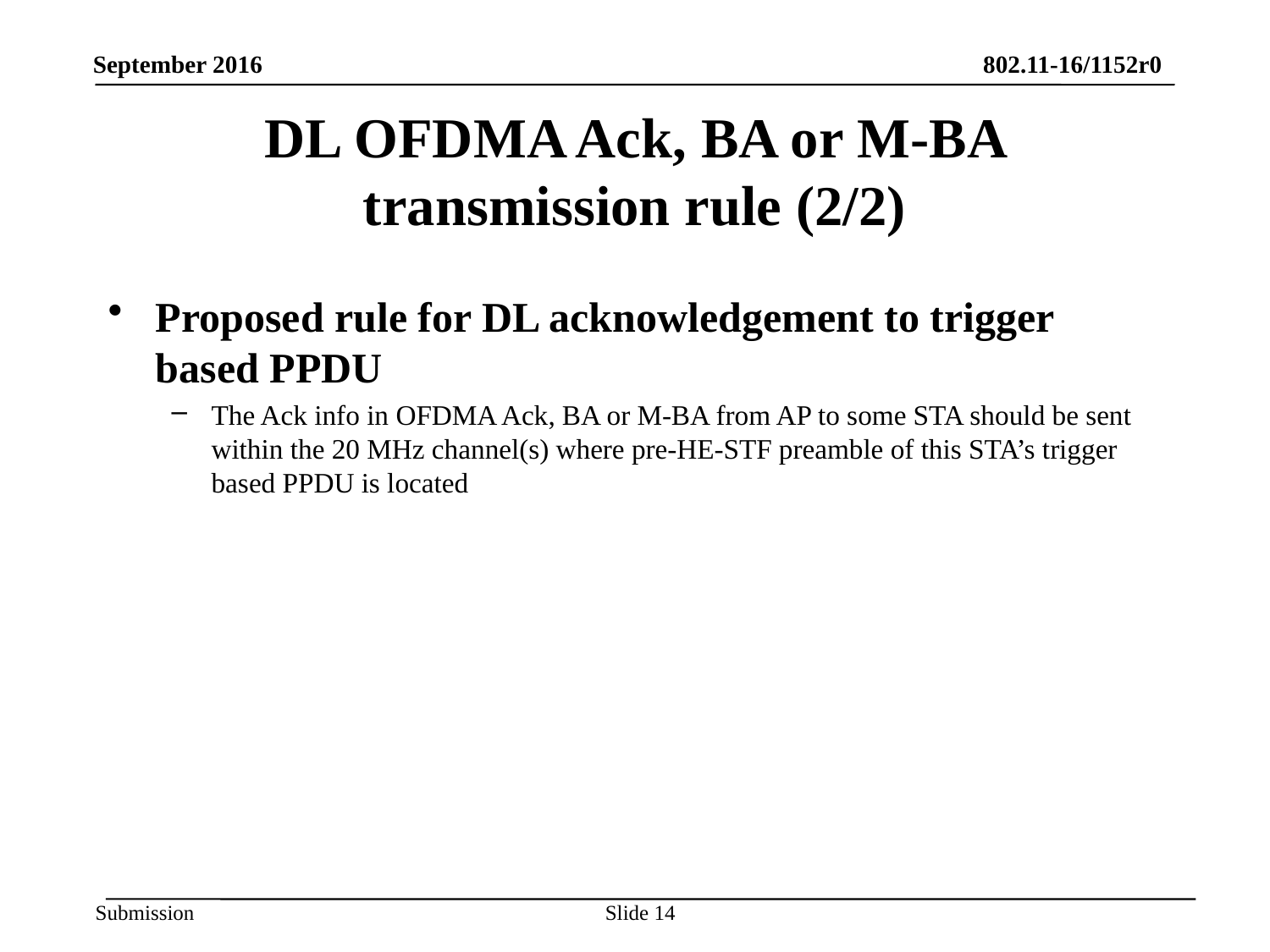

# DL OFDMA Ack, BA or M-BA transmission rule (2/2)
Proposed rule for DL acknowledgement to trigger based PPDU
The Ack info in OFDMA Ack, BA or M-BA from AP to some STA should be sent within the 20 MHz channel(s) where pre-HE-STF preamble of this STA’s trigger based PPDU is located
Slide 14